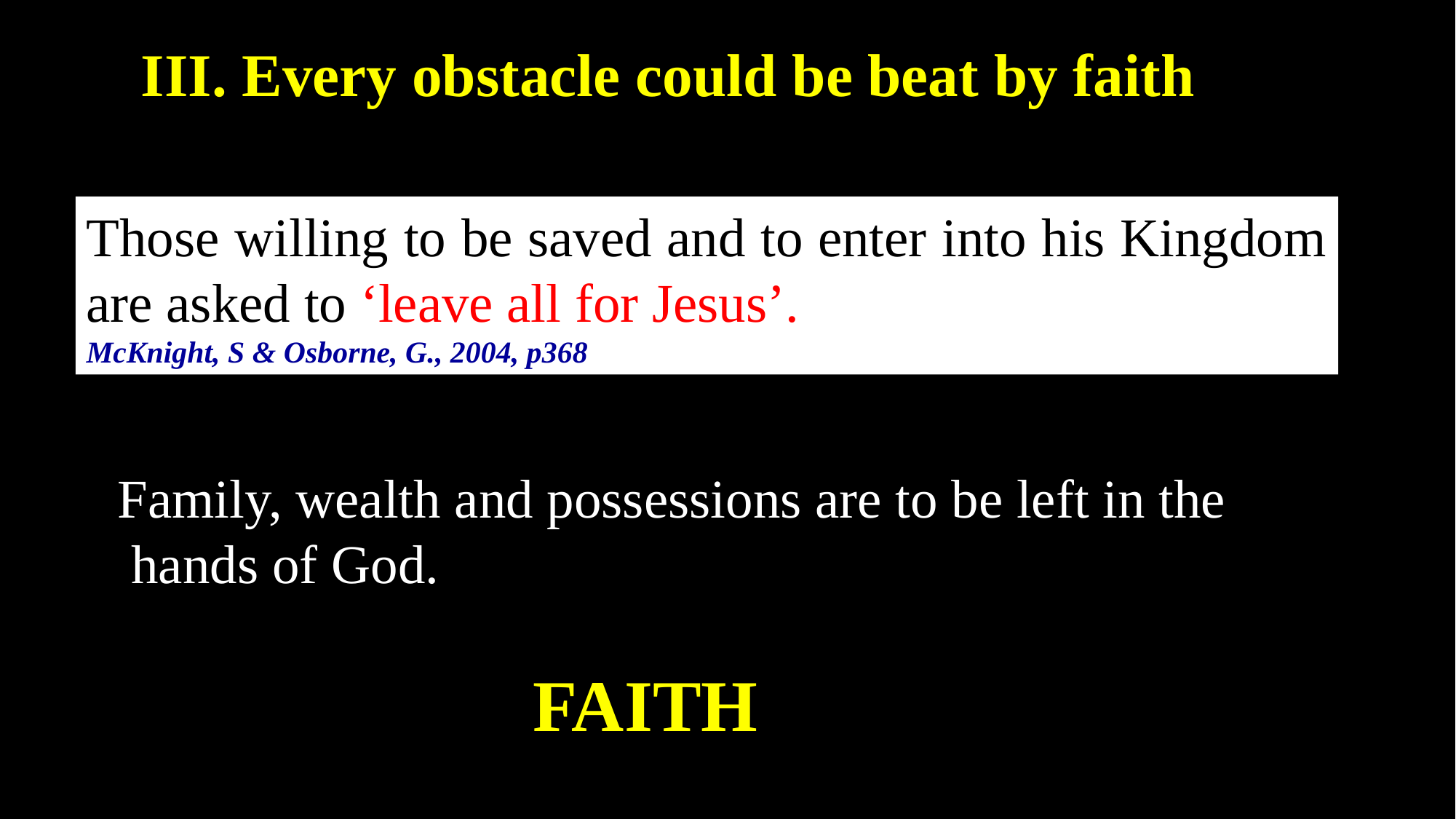

III. Every obstacle could be beat by faith
Those willing to be saved and to enter into his Kingdom are asked to ‘leave all for Jesus’.
McKnight, S & Osborne, G., 2004, p368
Family, wealth and possessions are to be left in the hands of God.
FAITH